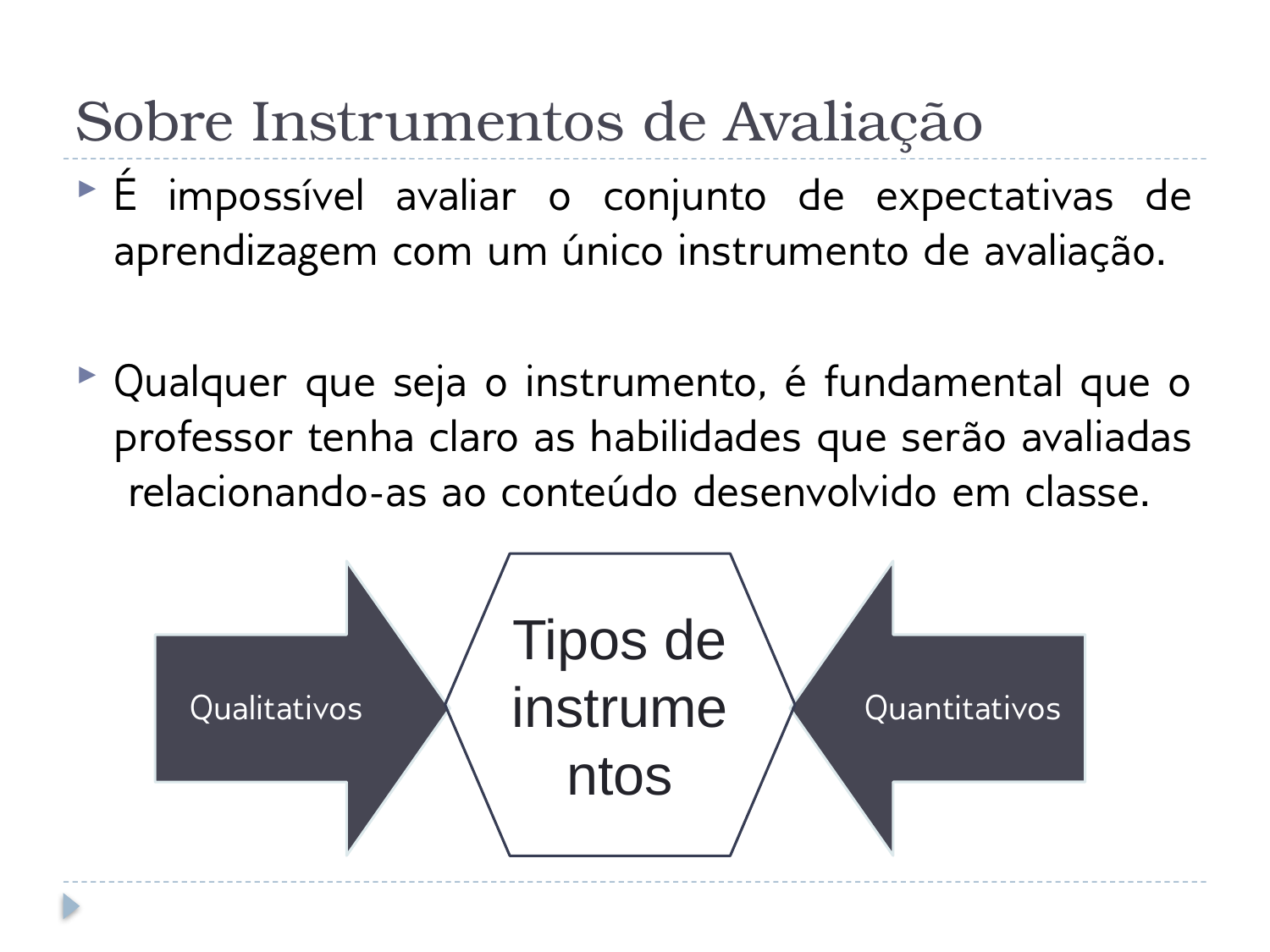

# Sobre Instrumentos de Avaliação
É impossível avaliar o conjunto de expectativas de aprendizagem com um único instrumento de avaliação.

Qualquer que seja o instrumento, é fundamental que o professor tenha claro as habilidades que serão avaliadas  relacionando-as ao conteúdo desenvolvido em classe.

Tipos de instrumentos
Qualitativos
Quantitativos